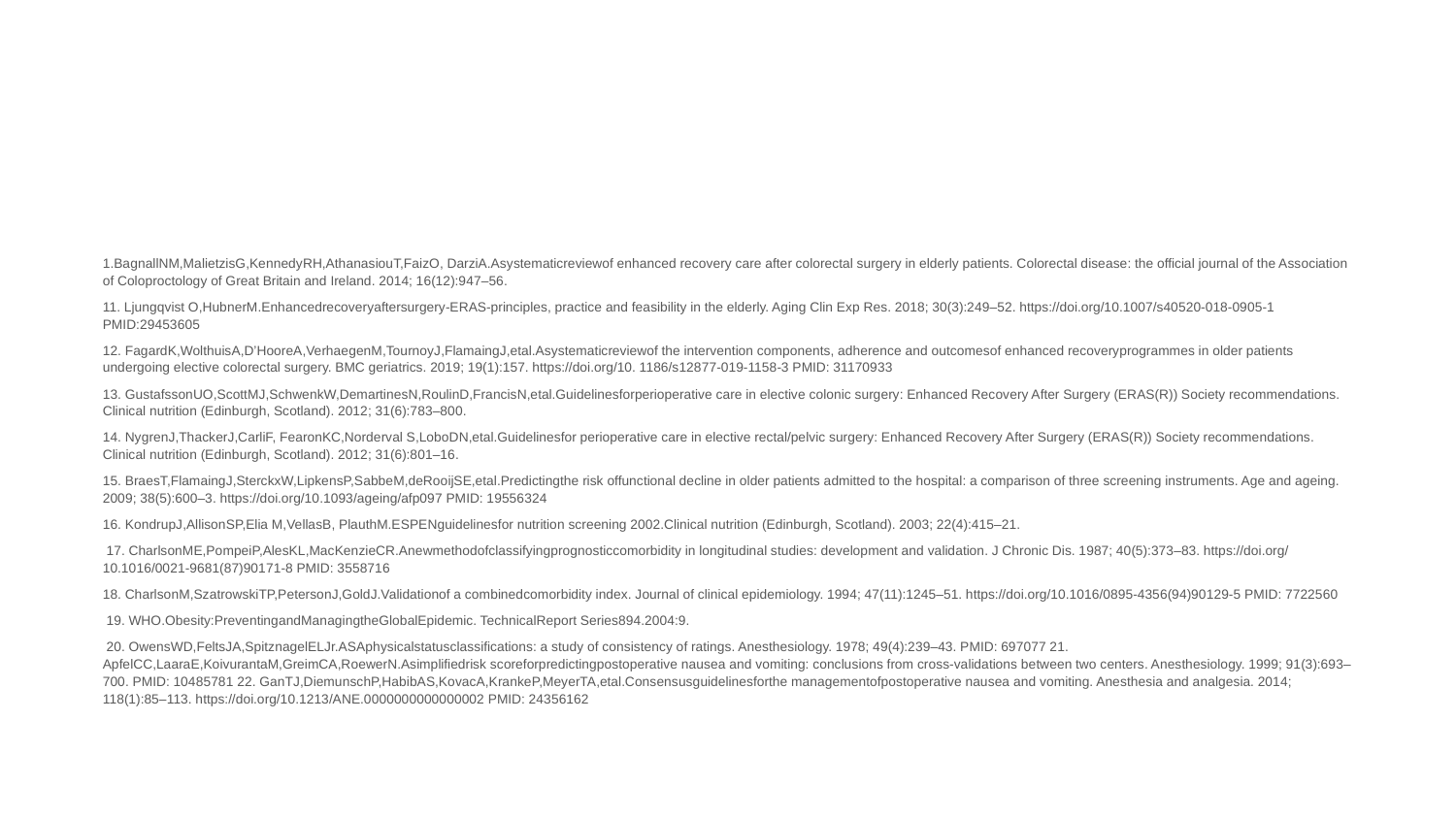

#

1.BagnallNM,MalietzisG,KennedyRH,AthanasiouT,FaizO, DarziA.Asystematicreviewof enhanced recovery care after colorectal surgery in elderly patients. Colorectal disease: the official journal of the Association of Coloproctology of Great Britain and Ireland. 2014; 16(12):947–56.
11. Ljungqvist O,HubnerM.Enhancedrecoveryaftersurgery-ERAS-principles, practice and feasibility in the elderly. Aging Clin Exp Res. 2018; 30(3):249–52. https://doi.org/10.1007/s40520-018-0905-1 PMID:29453605
12. FagardK,WolthuisA,D’HooreA,VerhaegenM,TournoyJ,FlamaingJ,etal.Asystematicreviewof the intervention components, adherence and outcomesof enhanced recoveryprogrammes in older patients undergoing elective colorectal surgery. BMC geriatrics. 2019; 19(1):157. https://doi.org/10. 1186/s12877-019-1158-3 PMID: 31170933
13. GustafssonUO,ScottMJ,SchwenkW,DemartinesN,RoulinD,FrancisN,etal.Guidelinesforperioperative care in elective colonic surgery: Enhanced Recovery After Surgery (ERAS(R)) Society recommendations. Clinical nutrition (Edinburgh, Scotland). 2012; 31(6):783–800.
14. NygrenJ,ThackerJ,CarliF, FearonKC,Norderval S,LoboDN,etal.Guidelinesfor perioperative care in elective rectal/pelvic surgery: Enhanced Recovery After Surgery (ERAS(R)) Society recommendations. Clinical nutrition (Edinburgh, Scotland). 2012; 31(6):801–16.
15. BraesT,FlamaingJ,SterckxW,LipkensP,SabbeM,deRooijSE,etal.Predictingthe risk offunctional decline in older patients admitted to the hospital: a comparison of three screening instruments. Age and ageing. 2009; 38(5):600–3. https://doi.org/10.1093/ageing/afp097 PMID: 19556324
16. KondrupJ,AllisonSP,Elia M,VellasB, PlauthM.ESPENguidelinesfor nutrition screening 2002.Clinical nutrition (Edinburgh, Scotland). 2003; 22(4):415–21.
 17. CharlsonME,PompeiP,AlesKL,MacKenzieCR.Anewmethodofclassifyingprognosticcomorbidity in longitudinal studies: development and validation. J Chronic Dis. 1987; 40(5):373–83. https://doi.org/ 10.1016/0021-9681(87)90171-8 PMID: 3558716
18. CharlsonM,SzatrowskiTP,PetersonJ,GoldJ.Validationof a combinedcomorbidity index. Journal of clinical epidemiology. 1994; 47(11):1245–51. https://doi.org/10.1016/0895-4356(94)90129-5 PMID: 7722560
 19. WHO.Obesity:PreventingandManagingtheGlobalEpidemic. TechnicalReport Series894.2004:9.
 20. OwensWD,FeltsJA,SpitznagelELJr.ASAphysicalstatusclassifications: a study of consistency of ratings. Anesthesiology. 1978; 49(4):239–43. PMID: 697077 21. ApfelCC,LaaraE,KoivurantaM,GreimCA,RoewerN.Asimplifiedrisk scoreforpredictingpostoperative nausea and vomiting: conclusions from cross-validations between two centers. Anesthesiology. 1999; 91(3):693–700. PMID: 10485781 22. GanTJ,DiemunschP,HabibAS,KovacA,KrankeP,MeyerTA,etal.Consensusguidelinesforthe managementofpostoperative nausea and vomiting. Anesthesia and analgesia. 2014; 118(1):85–113. https://doi.org/10.1213/ANE.0000000000000002 PMID: 24356162